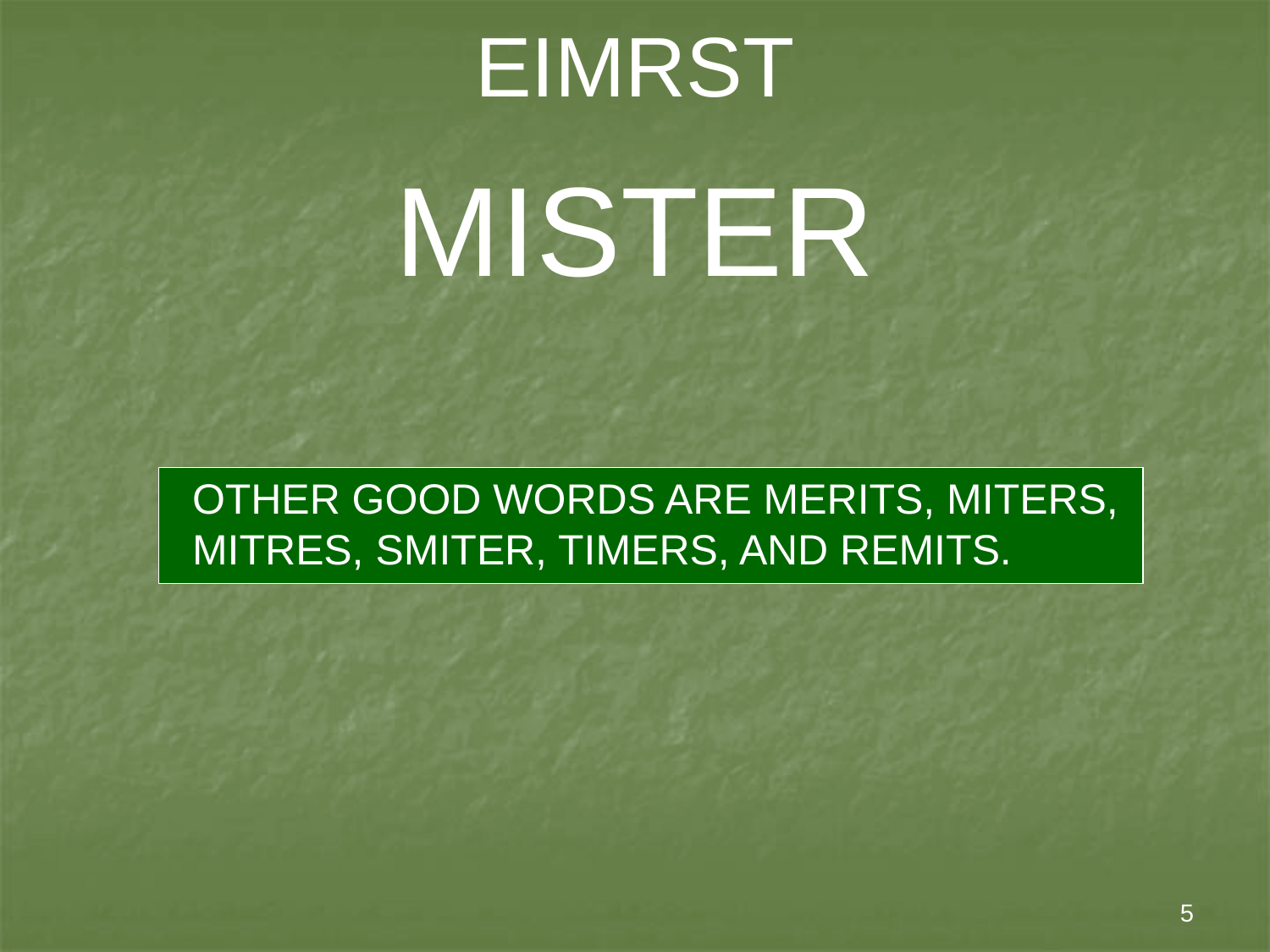

# EIMRST
MISTER
OTHER GOOD WORDS ARE MERITS, MITERS, MITRES, SMITER, TIMERS, AND REMITS.

5